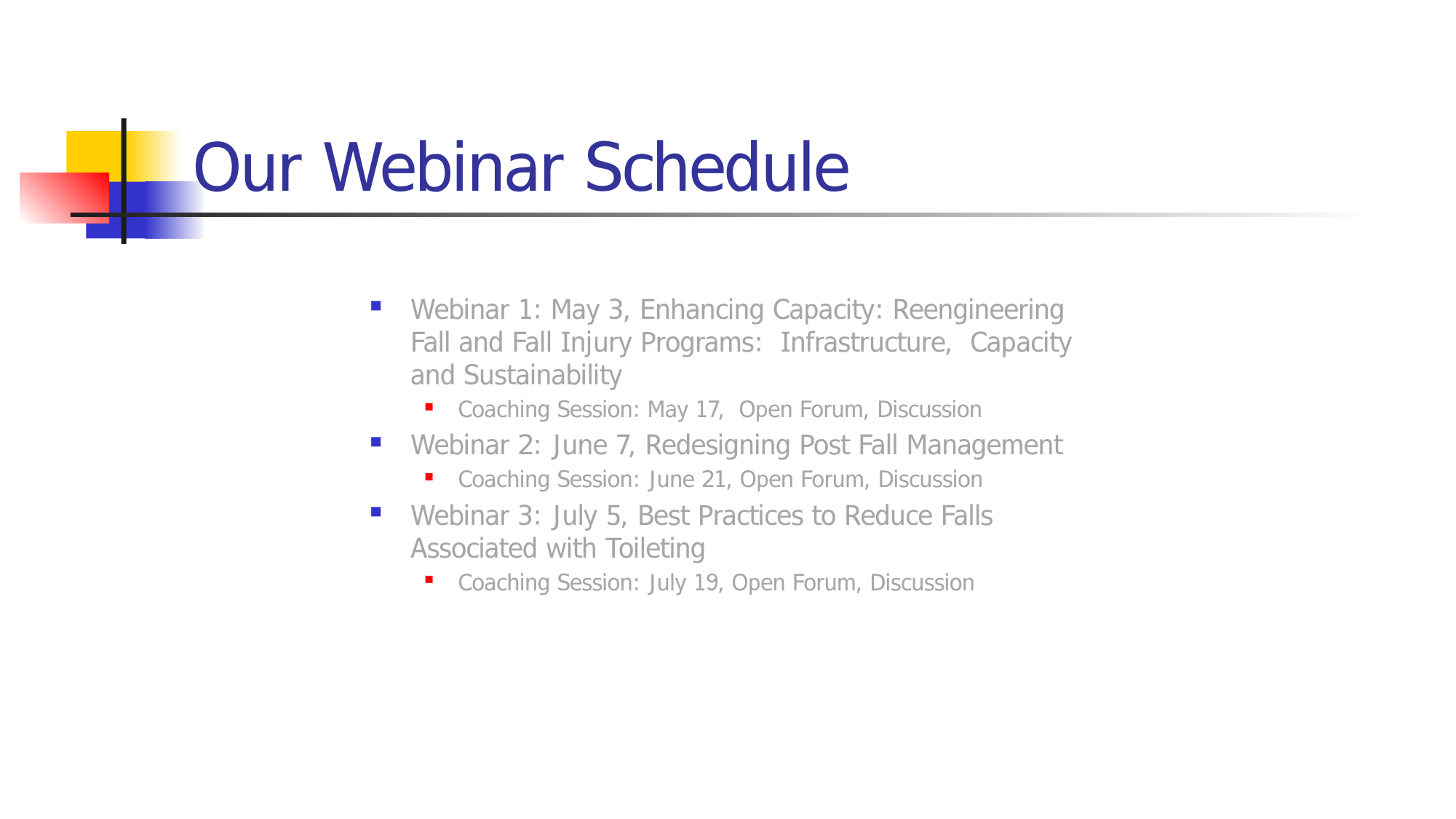

# Our Webinar Schedule
Webinar 1: May 3, Enhancing Capacity: Reengineering Fall and Fall Injury Programs:  Infrastructure,  Capacity and Sustainability
Coaching Session: May 17,  Open Forum, Discussion
Webinar 2: June 7, Redesigning Post Fall Management
Coaching Session: June 21, Open Forum, Discussion
Webinar 3: July 5, Best Practices to Reduce Falls Associated with Toileting
Coaching Session: July 19, Open Forum, Discussion